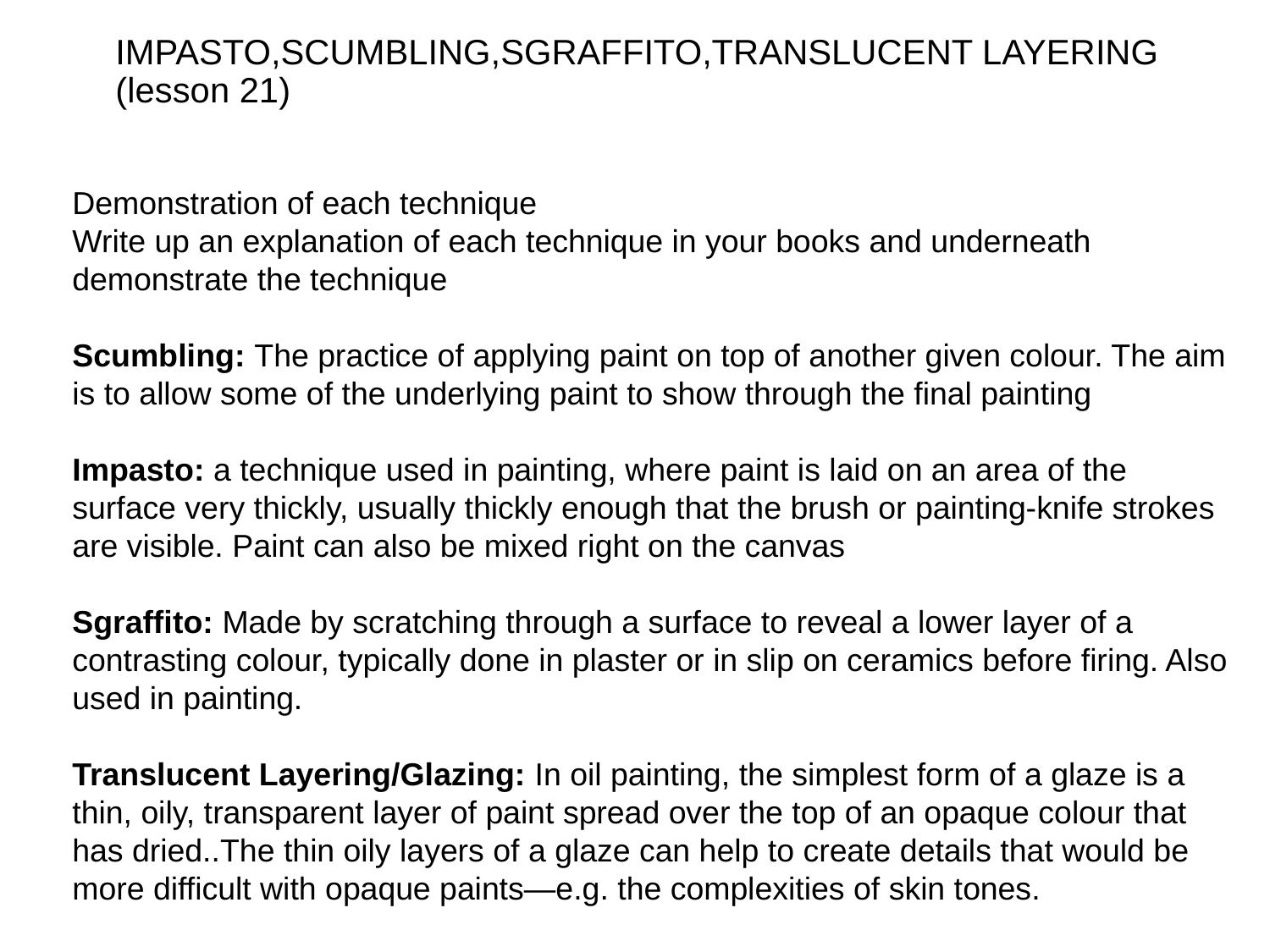

# IMPASTO,SCUMBLING,SGRAFFITO,TRANSLUCENT LAYERING (lesson 21)
Demonstration of each technique
Write up an explanation of each technique in your books and underneath demonstrate the technique

Scumbling: The practice of applying paint on top of another given colour. The aim is to allow some of the underlying paint to show through the final painting

Impasto: a technique used in painting, where paint is laid on an area of the surface very thickly, usually thickly enough that the brush or painting-knife strokes are visible. Paint can also be mixed right on the canvas

Sgraffito: Made by scratching through a surface to reveal a lower layer of a contrasting colour, typically done in plaster or in slip on ceramics before firing. Also used in painting.

Translucent Layering/Glazing: In oil painting, the simplest form of a glaze is a thin, oily, transparent layer of paint spread over the top of an opaque colour that has dried..The thin oily layers of a glaze can help to create details that would be more difficult with opaque paints—e.g. the complexities of skin tones.